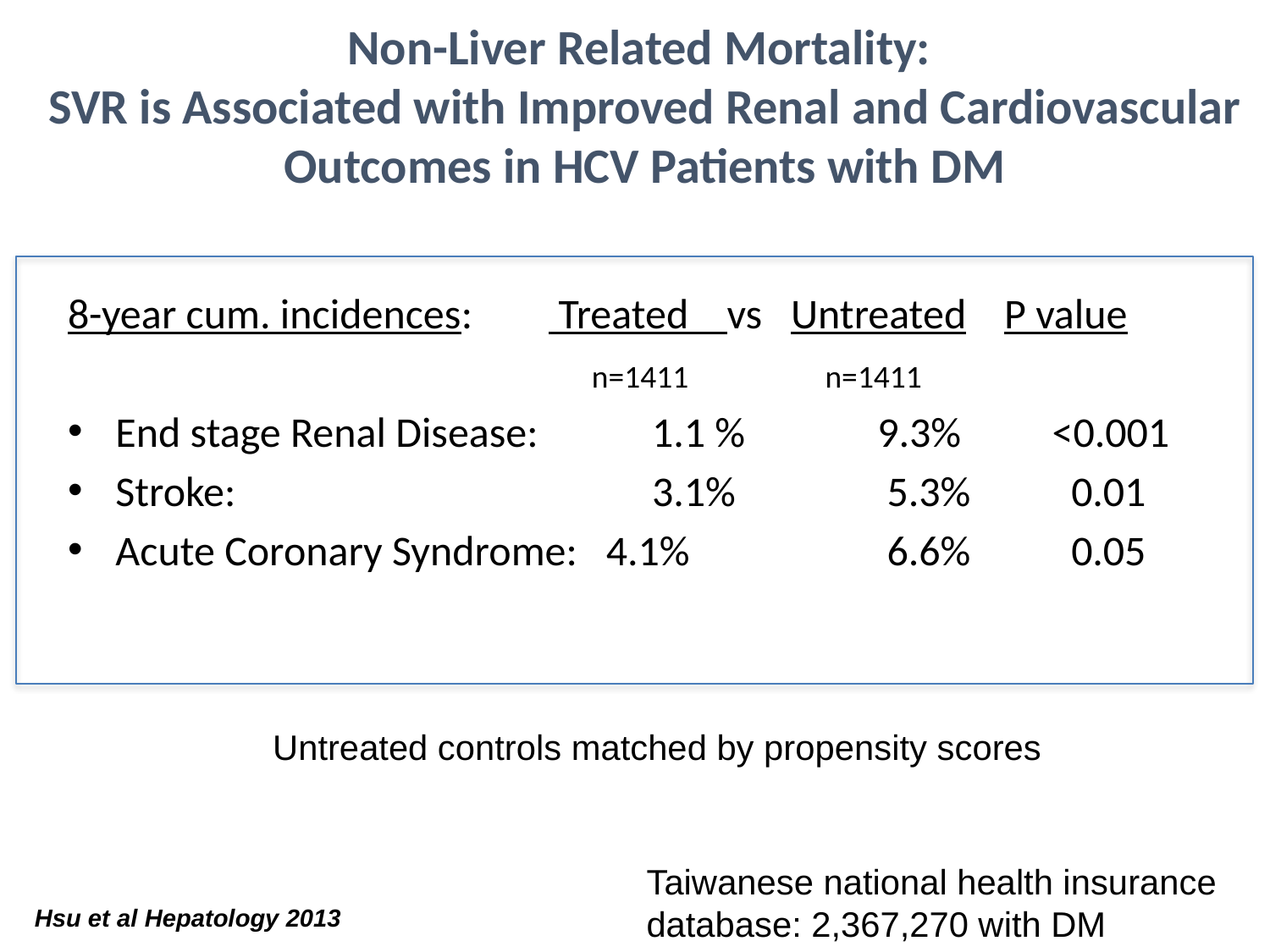

# Non-Liver Related Mortality: SVR is Associated with Improved Renal and Cardiovascular Outcomes in HCV Patients with DM

8-year cum. incidences:         Treated    vs   Untreated    P value
			               n=1411                   n=1411
End stage Renal Disease: 	   1.1 %		9.3%	     <0.001
Stroke: 			   3.1% 	     	 5.3%	       0.01
Acute Coronary Syndrome:   4.1%	      	 6.6%	       0.05

Untreated controls matched by propensity scores
Taiwanese national health insurance database: 2,367,270 with DM
Hsu et al Hepatology 2013